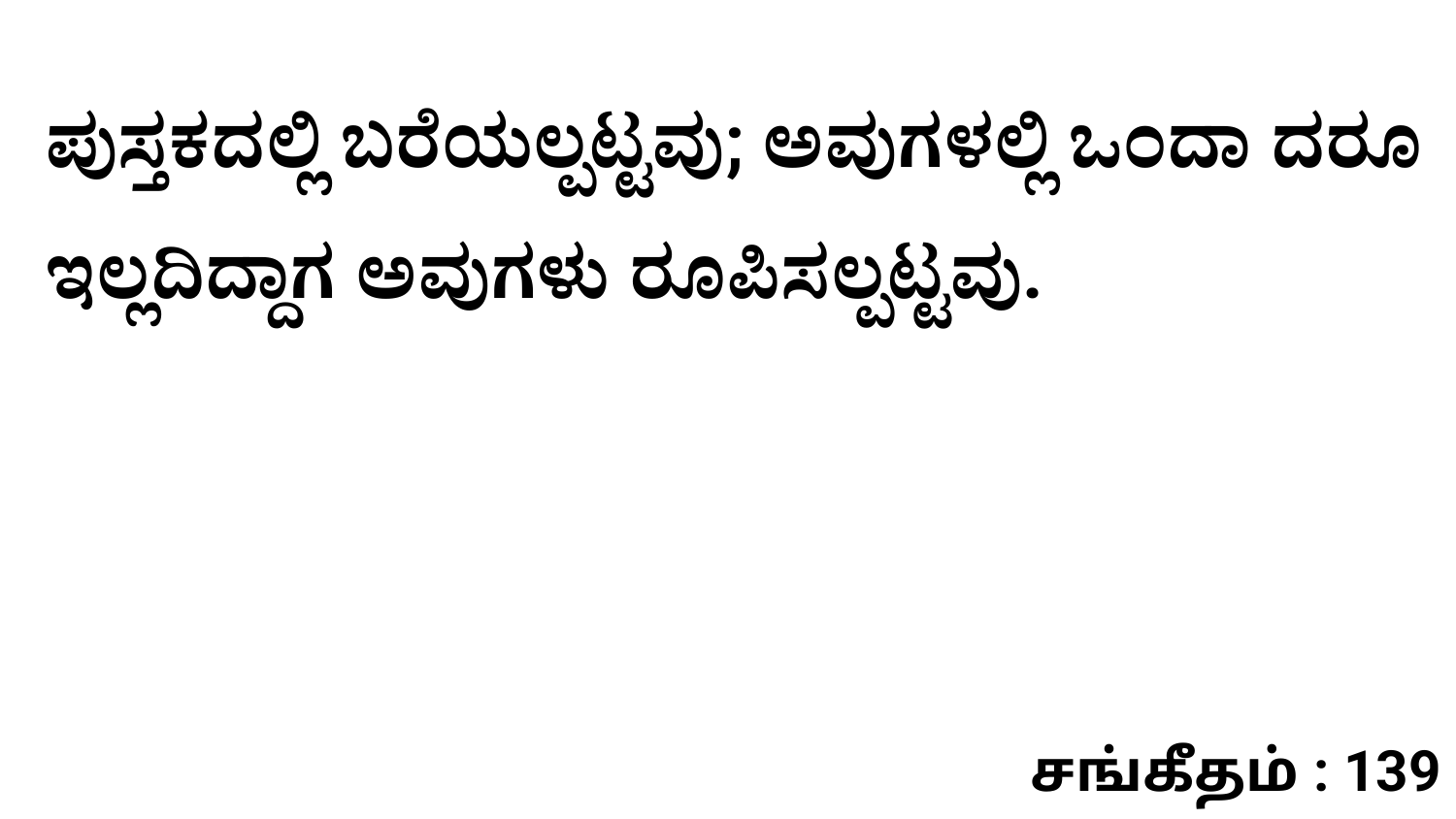

ಪುಸ್ತಕದಲ್ಲಿ ಬರೆಯಲ್ಪಟ್ಟವು; ಅವುಗಳಲ್ಲಿ ಒಂದಾ ದರೂ ಇಲ್ಲದಿದ್ದಾಗ ಅವುಗಳು ರೂಪಿಸಲ್ಪಟ್ಟವು.
சங்கீதம் : 139